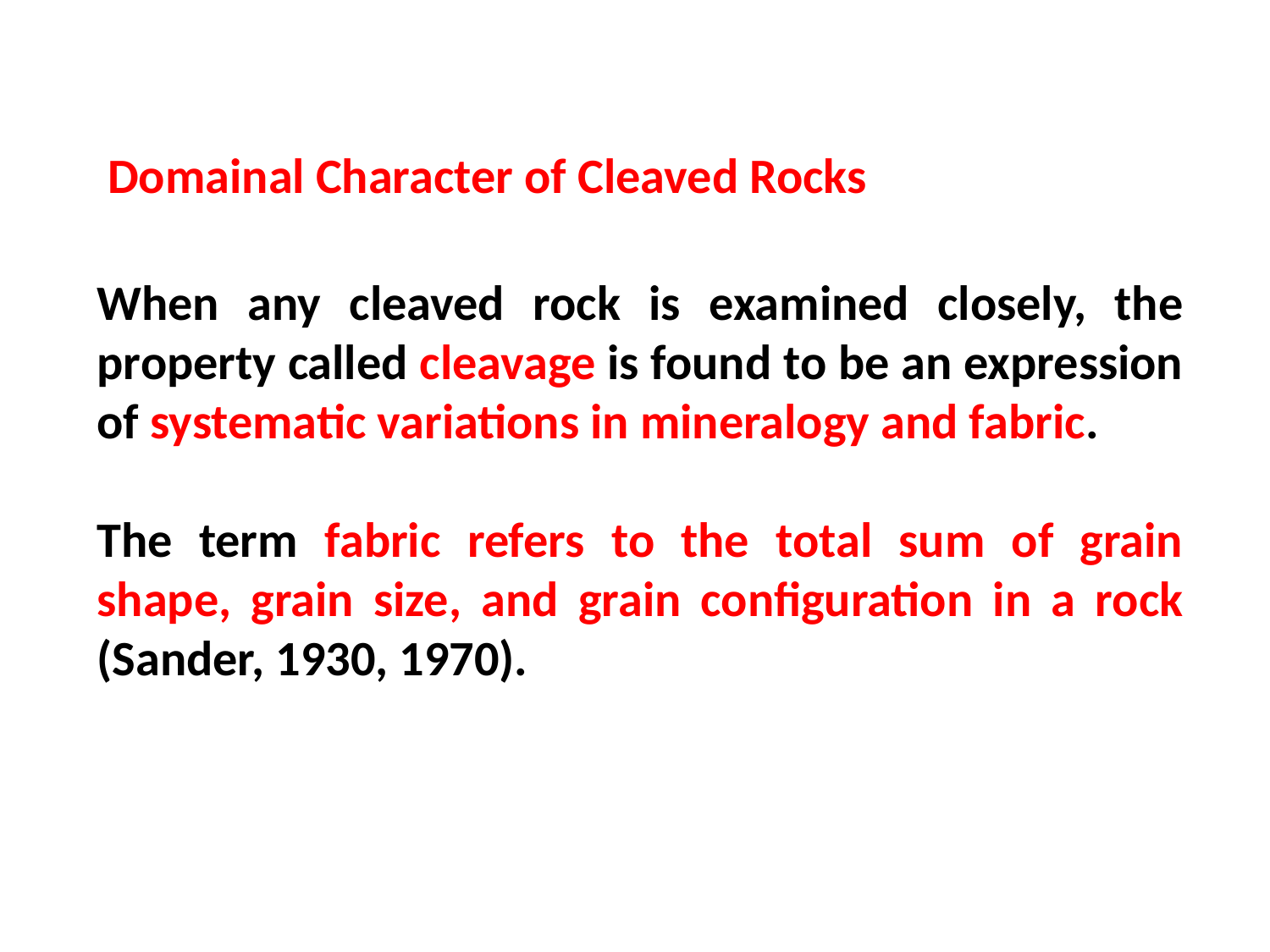

Domainal Character of Cleaved Rocks
When any cleaved rock is examined closely, the property called cleavage is found to be an expression of systematic variations in mineralogy and fabric.

The term fabric refers to the total sum of grain shape, grain size, and grain configuration in a rock (Sander, 1930, 1970).